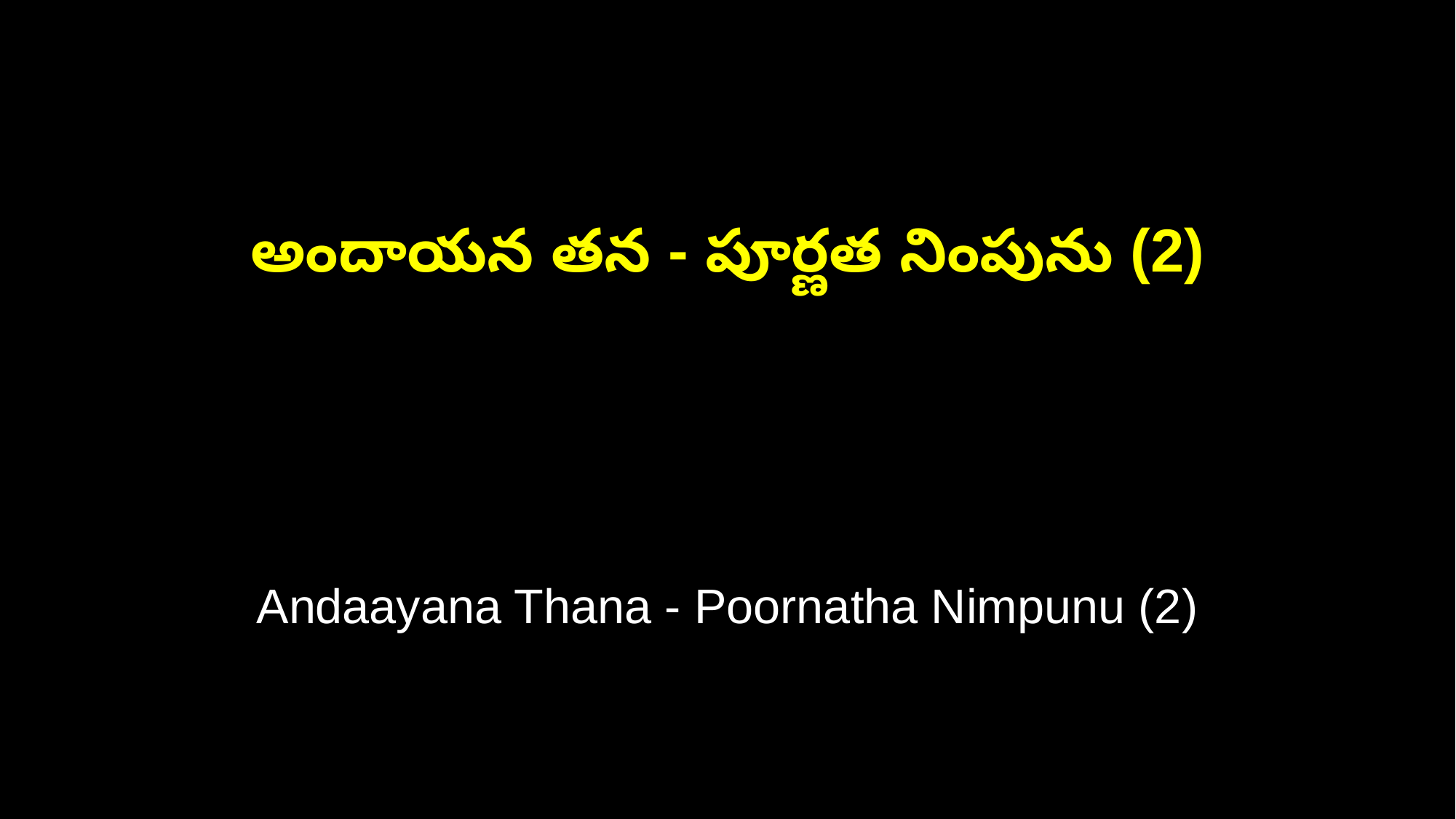

అందాయన తన - పూర్ణత నింపును (2)
Andaayana Thana - Poornatha Nimpunu (2)